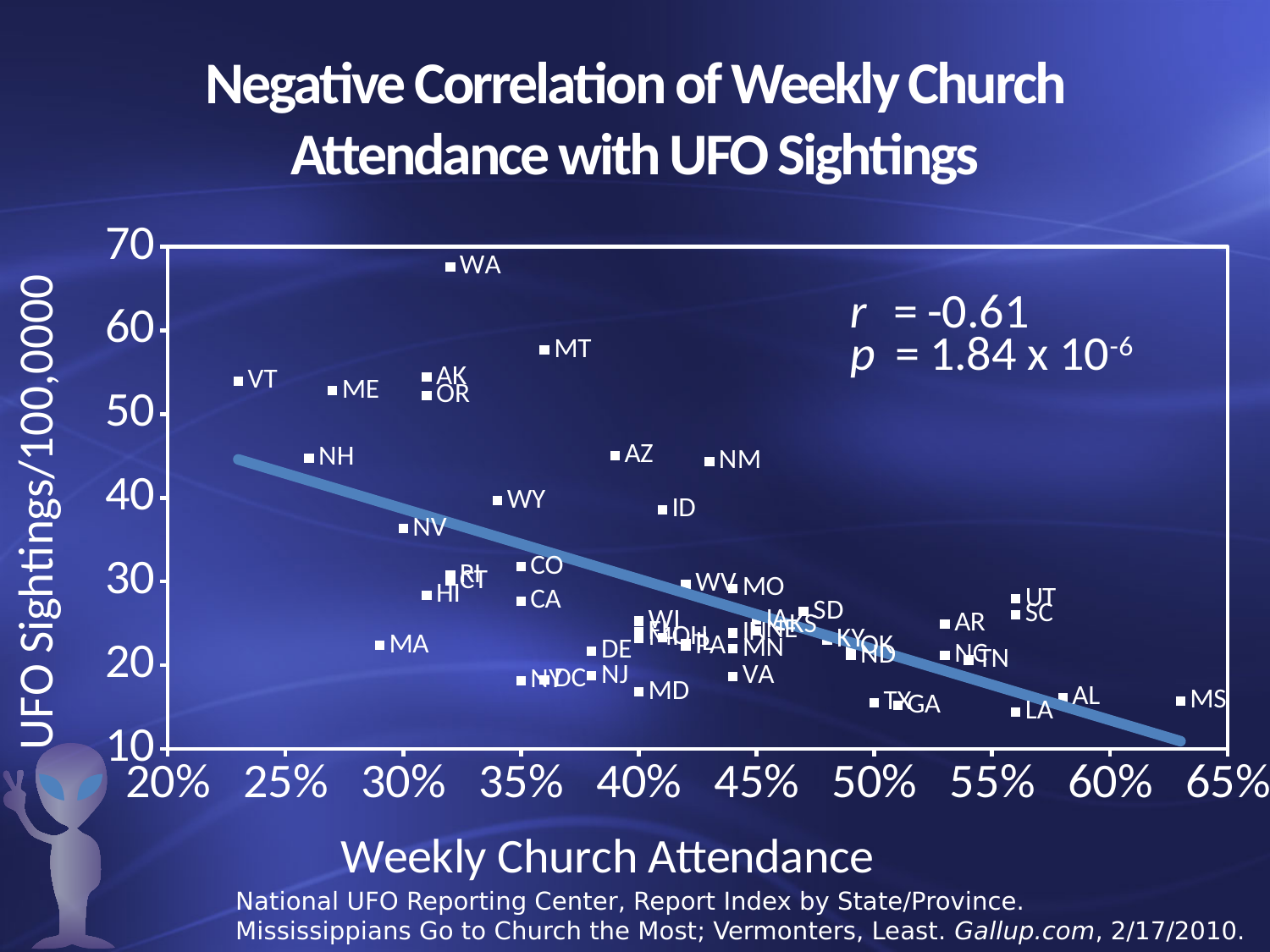

# Negative Correlation of Weekly Church Attendance with UFO Sightings

### Chart

| Category | Sightings/100000 |
|---|---|
National UFO Reporting Center, Report Index by State/Province.
Mississippians Go to Church the Most; Vermonters, Least. Gallup.com, 2/17/2010.